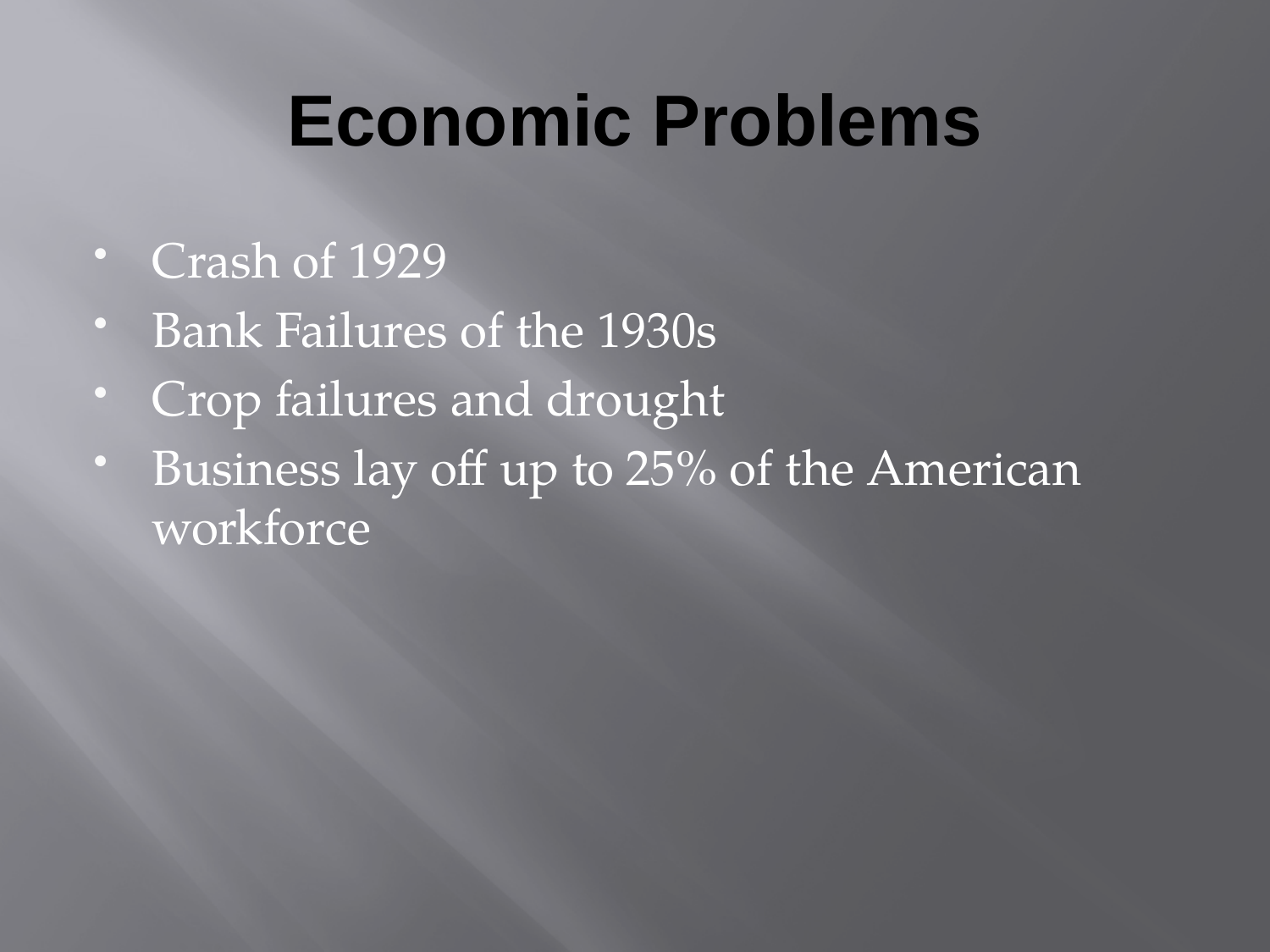

# Economic Problems
Crash of 1929
Bank Failures of the 1930s
Crop failures and drought
Business lay off up to 25% of the American workforce